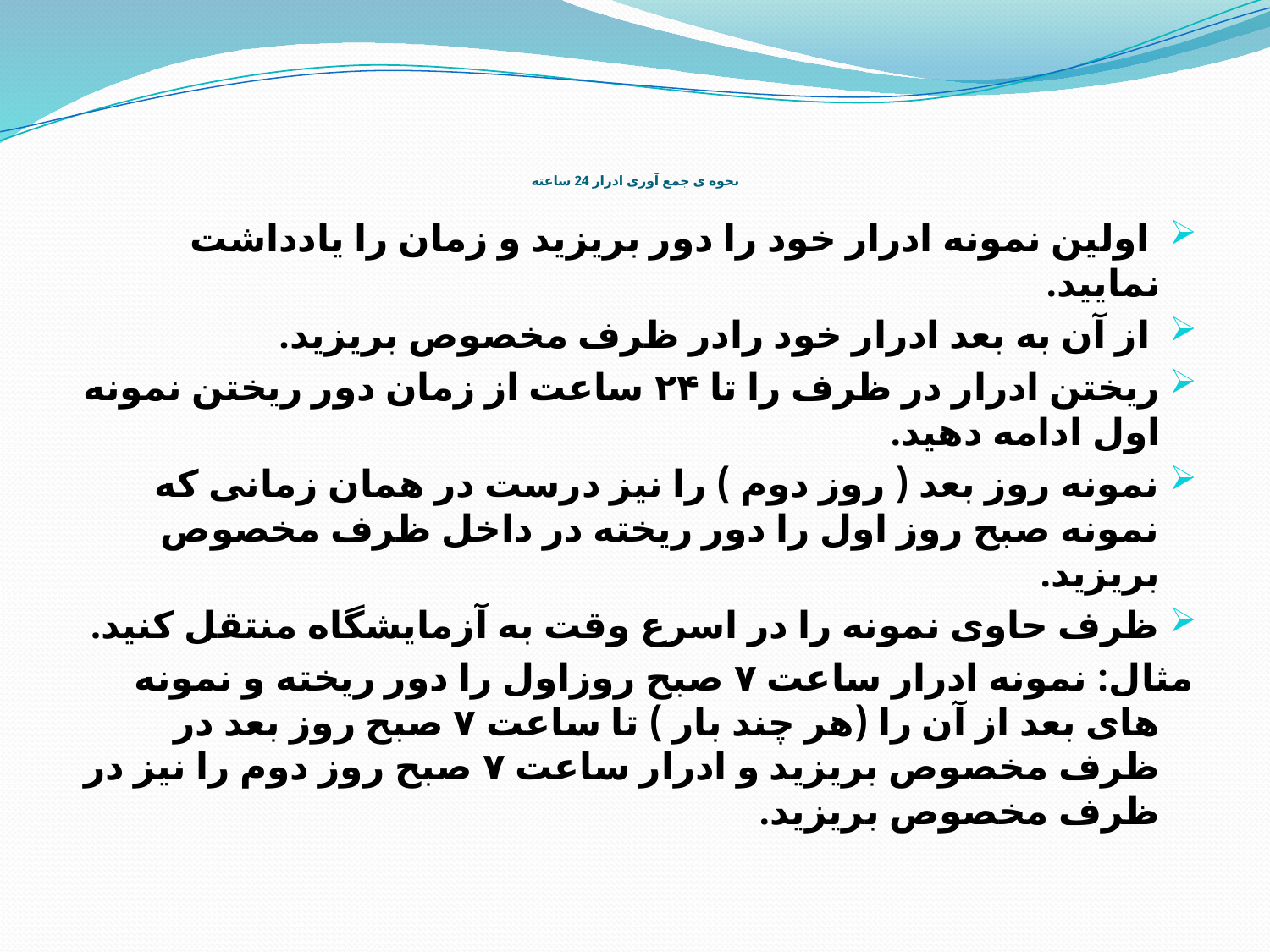

# نحوه ی جمع آوری ادرار 24 ساعته
 اولین نمونه ادرار خود را دور بریزید و زمان را یادداشت نمایید.
 از آن به بعد ادرار خود رادر ظرف مخصوص بریزید.
ریختن ادرار در ظرف را تا ۲۴ ساعت از زمان دور ریختن نمونه اول ادامه دهید.
نمونه روز بعد ( روز دوم ) را نیز درست در همان زمانی که نمونه صبح روز اول را دور ریخته در داخل ظرف مخصوص بریزید.
ظرف حاوی نمونه را در اسرع وقت به آزمایشگاه منتقل کنید.
مثال: نمونه ادرار ساعت ۷ صبح روزاول را دور ریخته و نمونه های بعد از آن را (هر چند بار ) تا ساعت ۷ صبح روز بعد در ظرف مخصوص بریزید و ادرار ساعت ۷ صبح روز دوم را نیز در ظرف مخصوص بریزید.